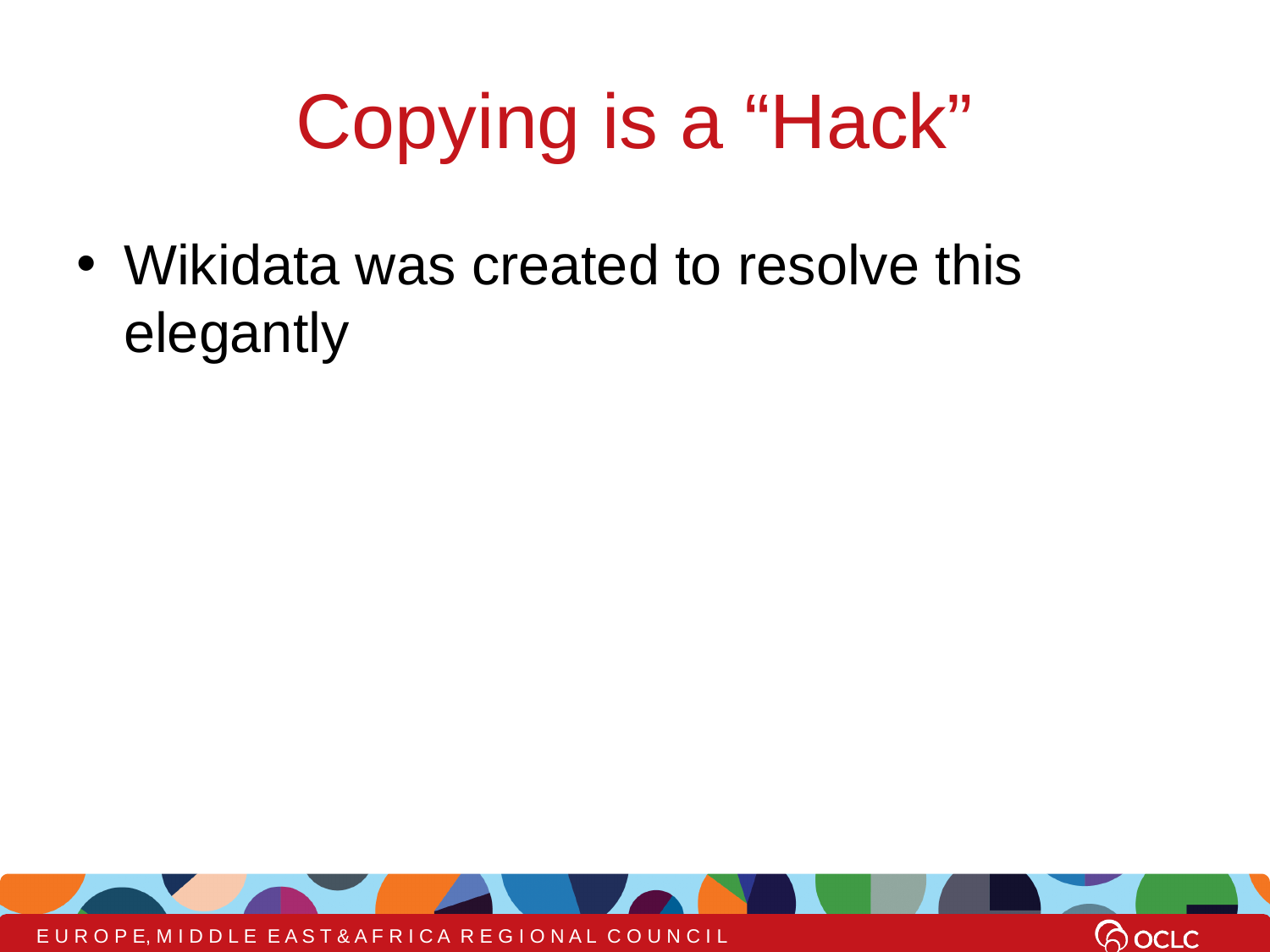

# Copying is a “Hack”
Wikidata was created to resolve this elegantly